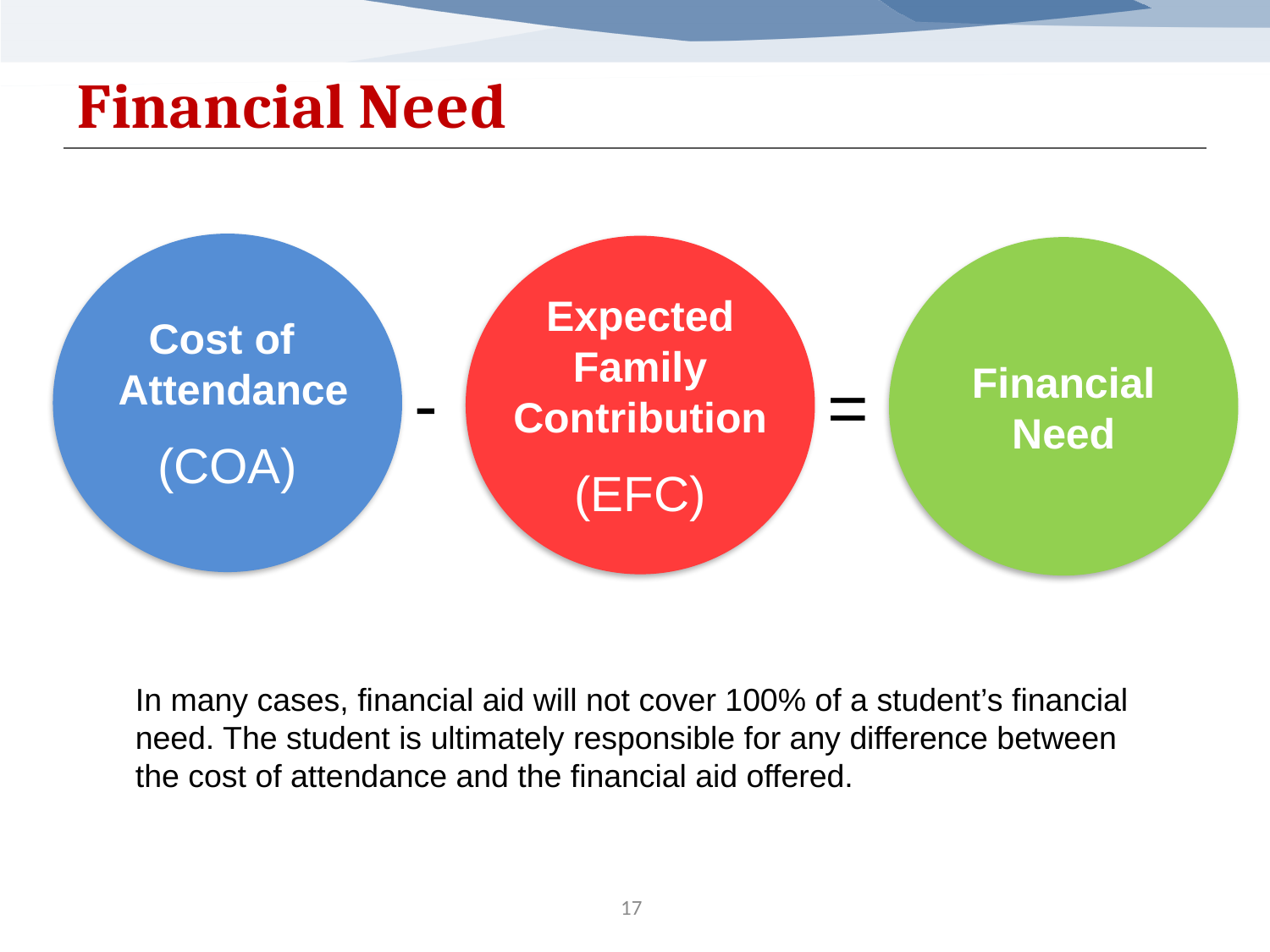

# Financial Need
Cost of
 Attendance

(COA)
Expected
Family
Contribution

(EFC)
Financial
Need
-
=
In many cases, financial aid will not cover 100% of a student’s financial need. The student is ultimately responsible for any difference between the cost of attendance and the financial aid offered.
17